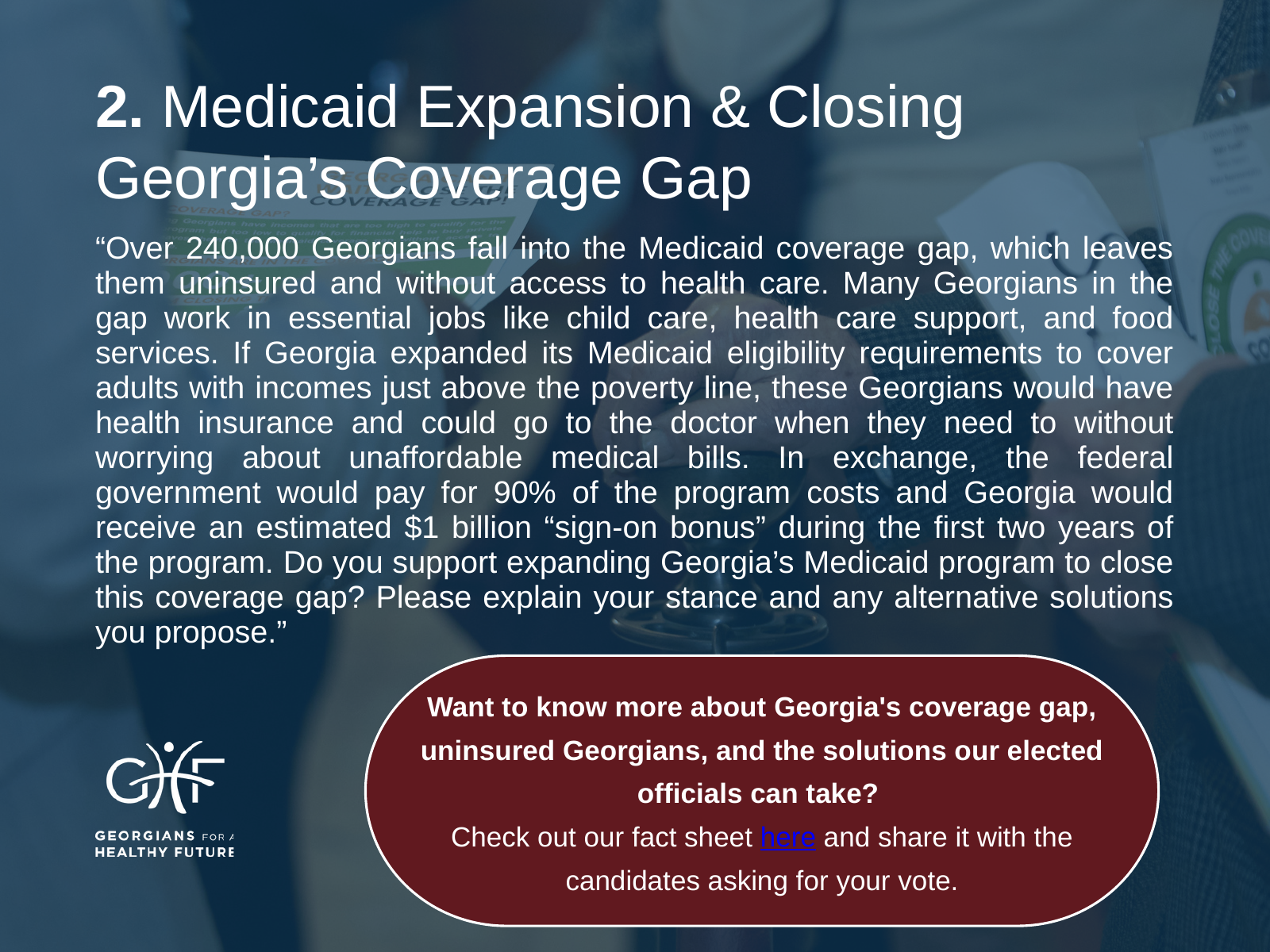

2. Medicaid Expansion & Closing Georgia’s Coverage Gap
“Over 240,000 Georgians fall into the Medicaid coverage gap, which leaves them uninsured and without access to health care. Many Georgians in the gap work in essential jobs like child care, health care support, and food services. If Georgia expanded its Medicaid eligibility requirements to cover adults with incomes just above the poverty line, these Georgians would have health insurance and could go to the doctor when they need to without worrying about unaffordable medical bills. In exchange, the federal government would pay for 90% of the program costs and Georgia would receive an estimated $1 billion “sign-on bonus” during the first two years of the program. Do you support expanding Georgia’s Medicaid program to close this coverage gap? Please explain your stance and any alternative solutions you propose.”

Want to know more about Georgia's coverage gap, uninsured Georgians, and the solutions our elected officials can take?
Check out our fact sheet here and share it with the candidates asking for your vote.